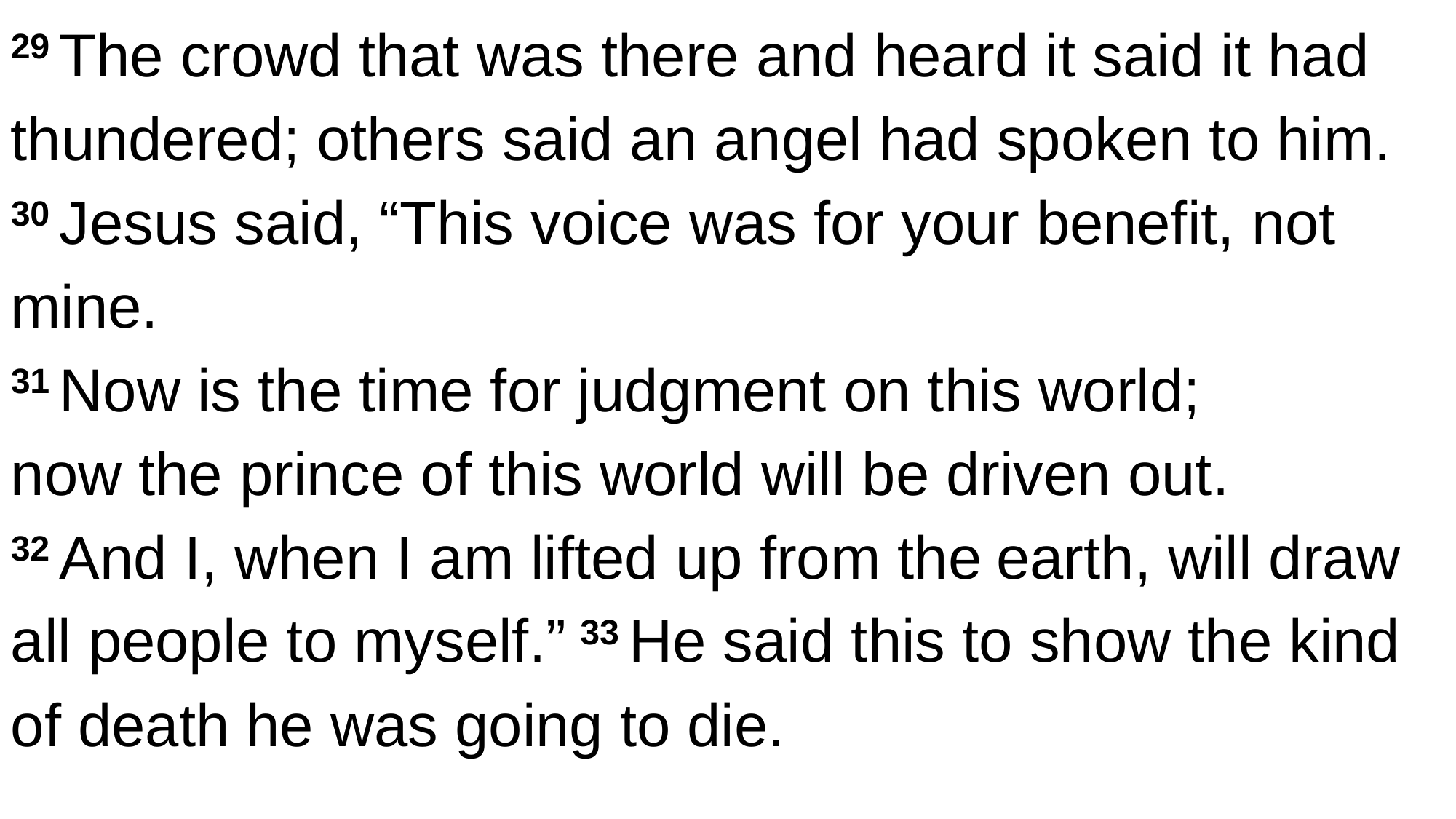

29 The crowd that was there and heard it said it had thundered; others said an angel had spoken to him.
30 Jesus said, “This voice was for your benefit, not mine.
31 Now is the time for judgment on this world;
now the prince of this world will be driven out.
32 And I, when I am lifted up from the earth, will draw all people to myself.” 33 He said this to show the kind of death he was going to die.